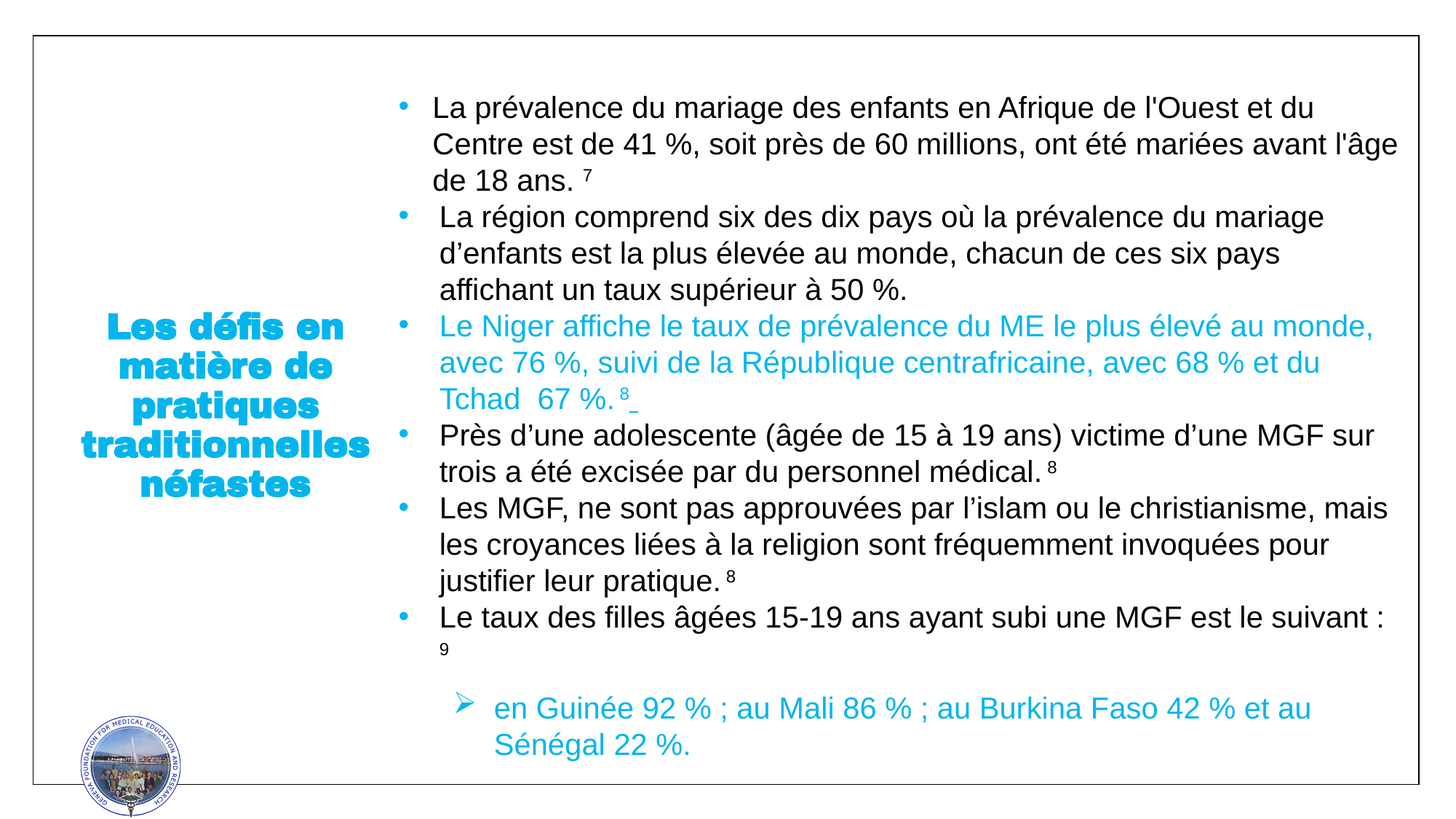

La prévalence du mariage des enfants en Afrique de l'Ouest et du Centre est de 41 %, soit près de 60 millions, ont été mariées avant l'âge de 18 ans. 7
La région comprend six des dix pays où la prévalence du mariage d’enfants est la plus élevée au monde, chacun de ces six pays affichant un taux supérieur à 50 %.
Le Niger affiche le taux de prévalence du ME le plus élevé au monde, avec 76 %, suivi de la République centrafricaine, avec 68 % et du Tchad  67 %. 8
Près d’une adolescente (âgée de 15 à 19 ans) victime d’une MGF sur trois a été excisée par du personnel médical. 8
Les MGF, ne sont pas approuvées par l’islam ou le christianisme, mais les croyances liées à la religion sont fréquemment invoquées pour justifier leur pratique. 8
Le taux des filles âgées 15-19 ans ayant subi une MGF est le suivant : 9
en Guinée 92 % ; au Mali 86 % ; au Burkina Faso 42 % et au Sénégal 22 %.
Les défis en matière de pratiques traditionnelles néfastes